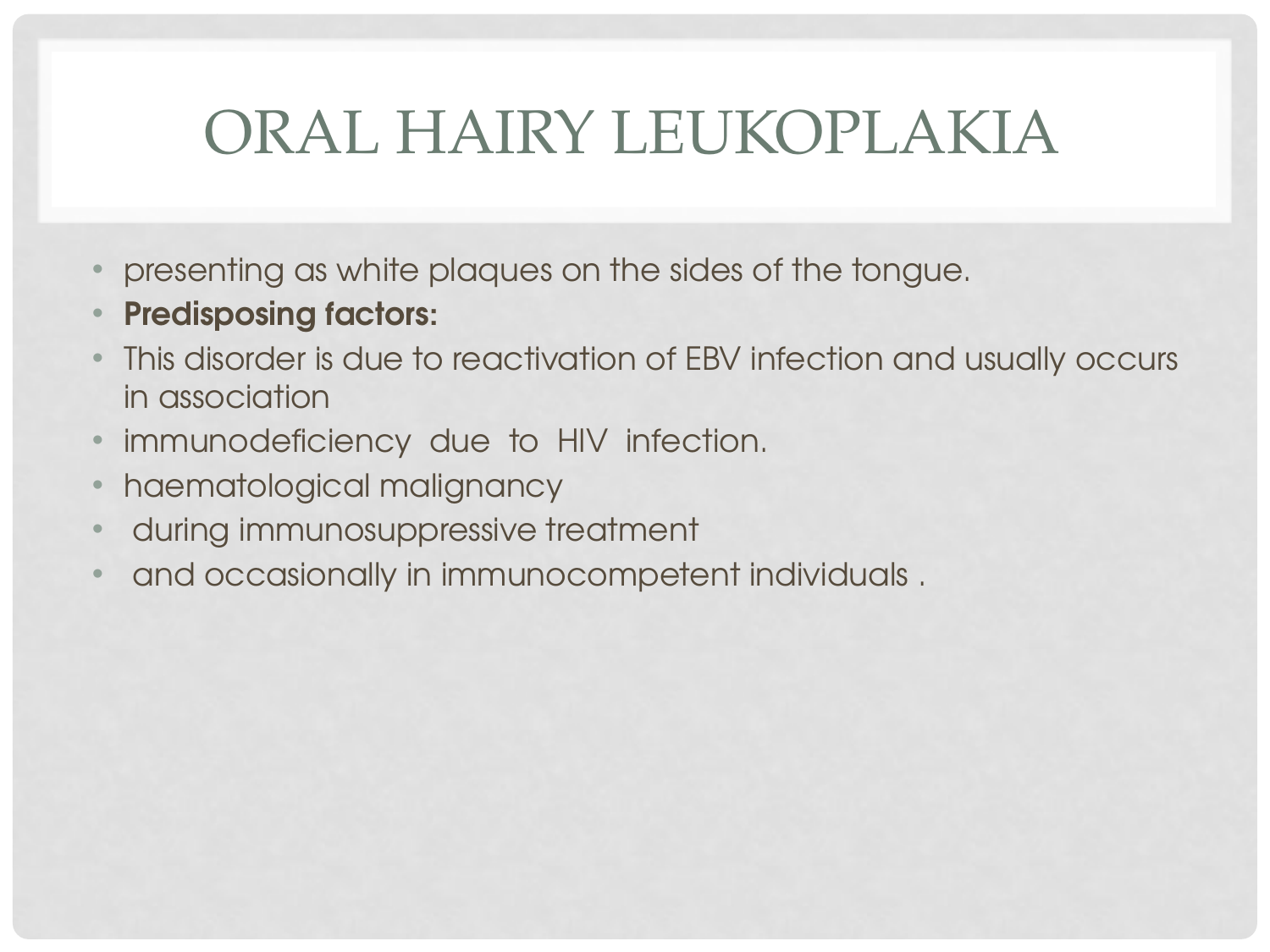

# Oral hairy leukoplakia
presenting as white plaques on the sides of the tongue.
Predisposing factors:
This disorder is due to reactivation of EBV infection and usually occurs in association
immunodeficiency  due  to  HIV  infection.
haematological malignancy
 during immunosuppressive treatment
 and occasionally in immunocompetent individuals .